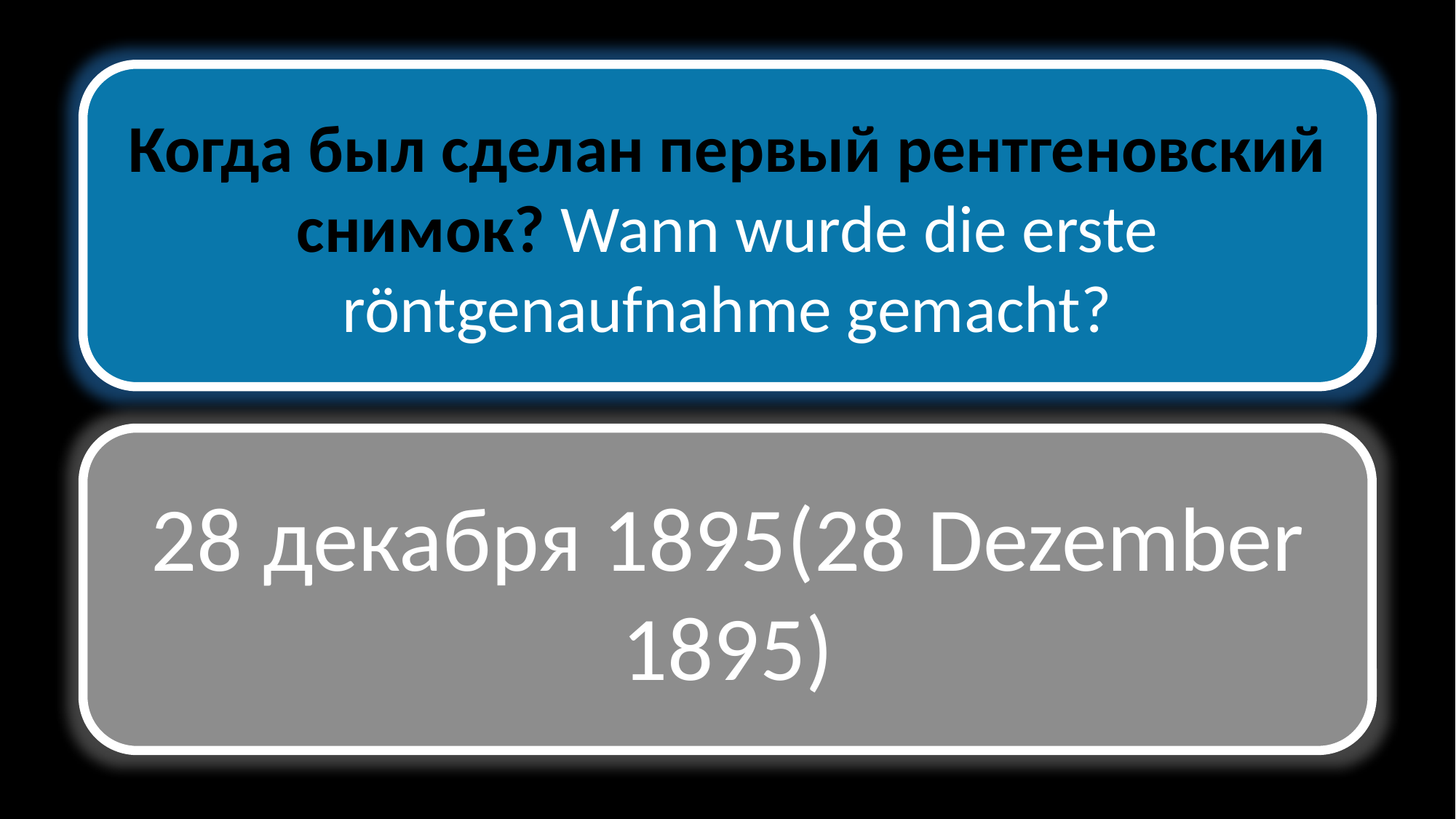

Когда был сделан первый рентгеновский снимок? Wann wurde die erste röntgenaufnahme gemacht?
28 декабря 1895(28 Dezember 1895)